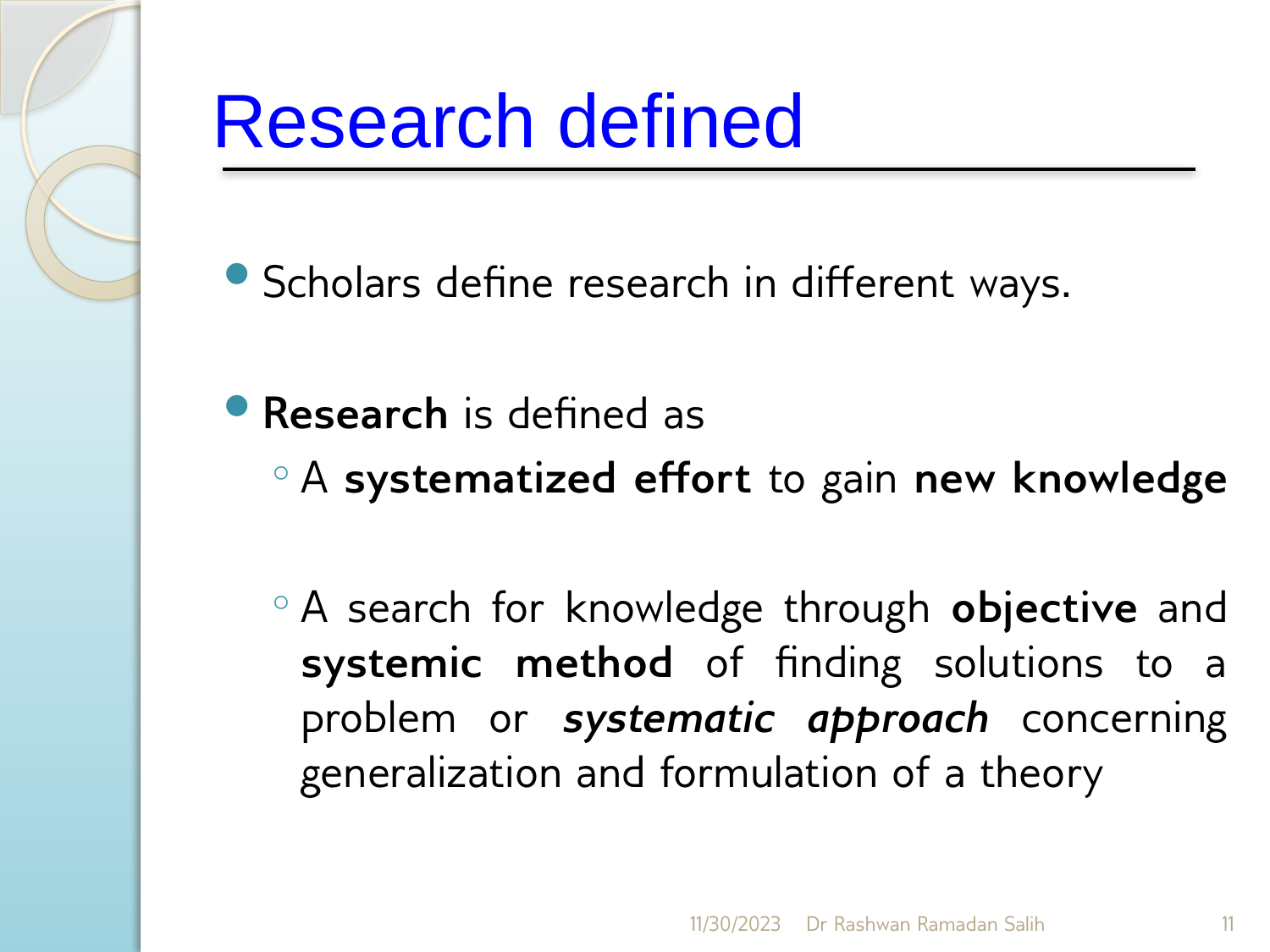

# Research defined

Scholars define research in different ways.

Research is defined as
A systematized effort to gain new knowledge

A search for knowledge through objective and systemic method of finding solutions to a problem or systematic approach concerning generalization and formulation of a theory

11/30/2023
Dr Rashwan Ramadan Salih
11